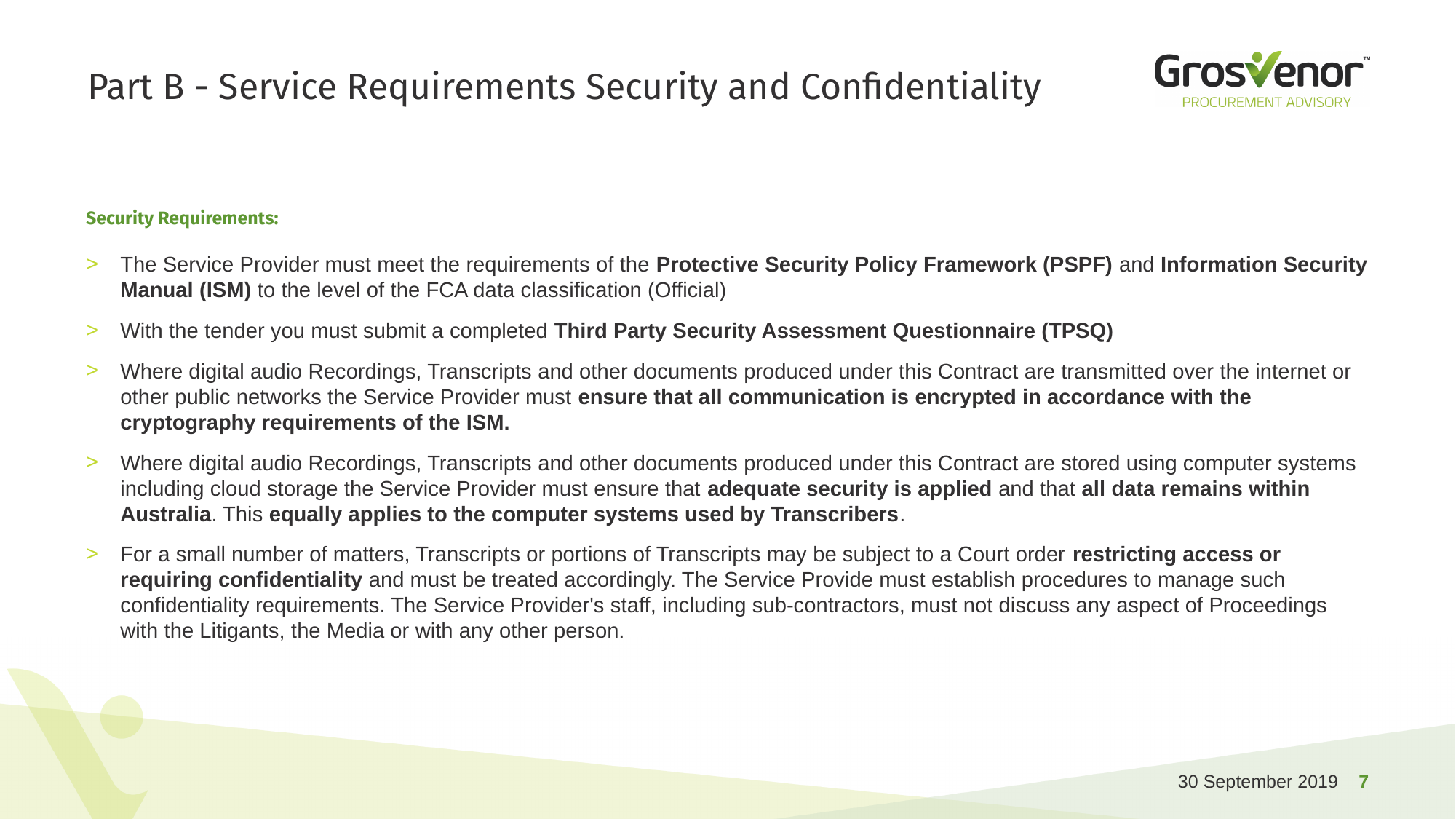

# Part B - Service Requirements Security and Confidentiality

Security Requirements:
The Service Provider must meet the requirements of the Protective Security Policy Framework (PSPF) and Information Security Manual (ISM) to the level of the FCA data classification (Official)
With the tender you must submit a completed Third Party Security Assessment Questionnaire (TPSQ)
Where digital audio Recordings, Transcripts and other documents produced under this Contract are transmitted over the internet or other public networks the Service Provider must ensure that all communication is encrypted in accordance with the cryptography requirements of the ISM.
Where digital audio Recordings, Transcripts and other documents produced under this Contract are stored using computer systems including cloud storage the Service Provider must ensure that adequate security is applied and that all data remains within Australia. This equally applies to the computer systems used by Transcribers.
For a small number of matters, Transcripts or portions of Transcripts may be subject to a Court order restricting access or requiring confidentiality and must be treated accordingly. The Service Provide must establish procedures to manage such confidentiality requirements. The Service Provider's staff, including sub-contractors, must not discuss any aspect of Proceedings with the Litigants, the Media or with any other person.

30 September 2019